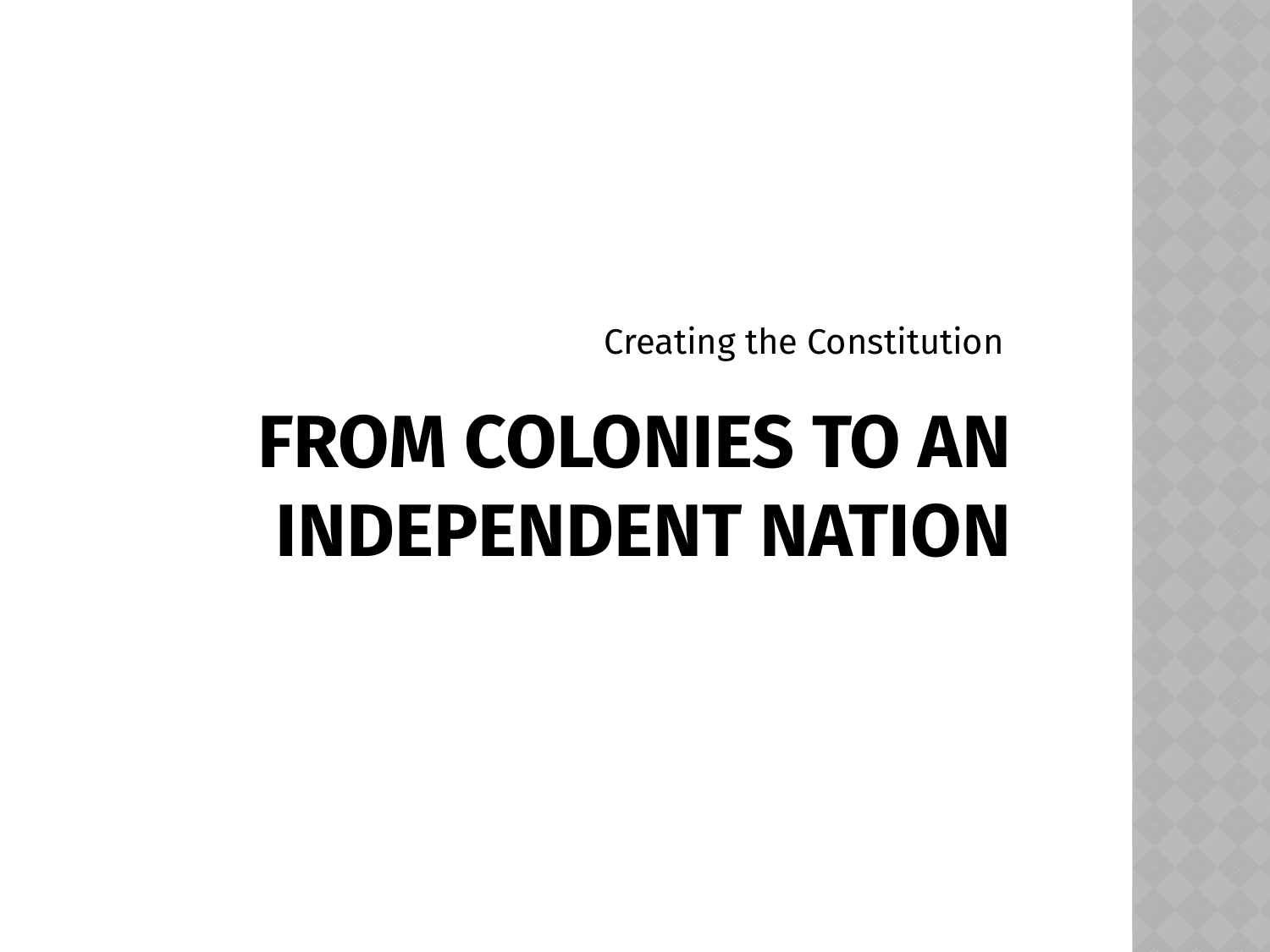

Creating the Constitution
# From Colonies To An Independent Nation